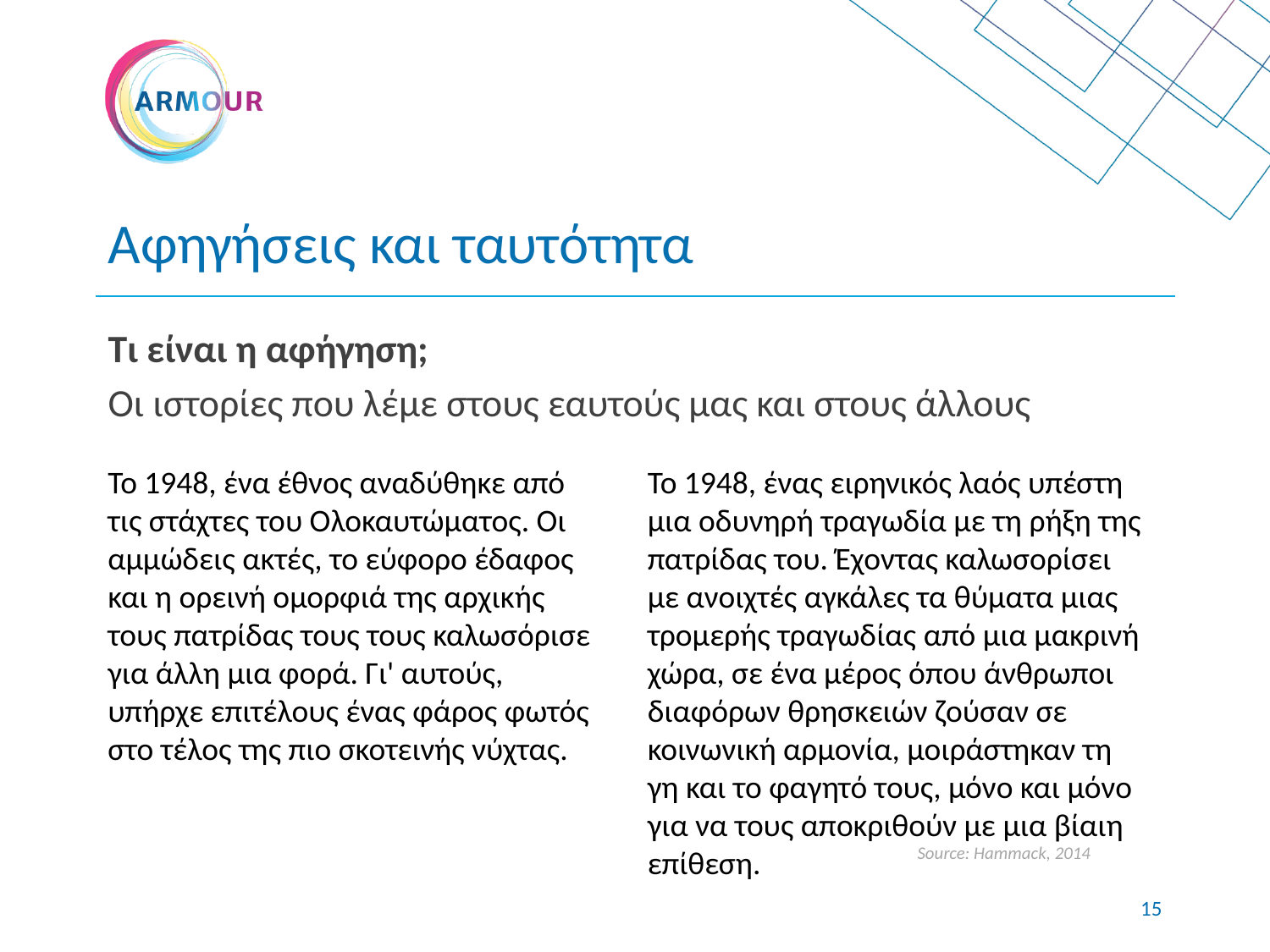

# Αφηγήσεις και ταυτότητα

Τι είναι η αφήγηση;
Οι ιστορίες που λέμε στους εαυτούς μας και στους άλλους
Το 1948, ένα έθνος αναδύθηκε από τις στάχτες του Ολοκαυτώματος. Οι αμμώδεις ακτές, το εύφορο έδαφος και η ορεινή ομορφιά της αρχικής τους πατρίδας τους τους καλωσόρισε για άλλη μια φορά. Γι' αυτούς, υπήρχε επιτέλους ένας φάρος φωτός στο τέλος της πιο σκοτεινής νύχτας.

Το 1948, ένας ειρηνικός λαός υπέστη μια οδυνηρή τραγωδία με τη ρήξη της πατρίδας του. Έχοντας καλωσορίσει με ανοιχτές αγκάλες τα θύματα μιας τρομερής τραγωδίας από μια μακρινή χώρα, σε ένα μέρος όπου άνθρωποι διαφόρων θρησκειών ζούσαν σε κοινωνική αρμονία, μοιράστηκαν τη γη και το φαγητό τους, μόνο και μόνο για να τους αποκριθούν με μια βίαιη επίθεση.

Source: Hammack, 2014
15